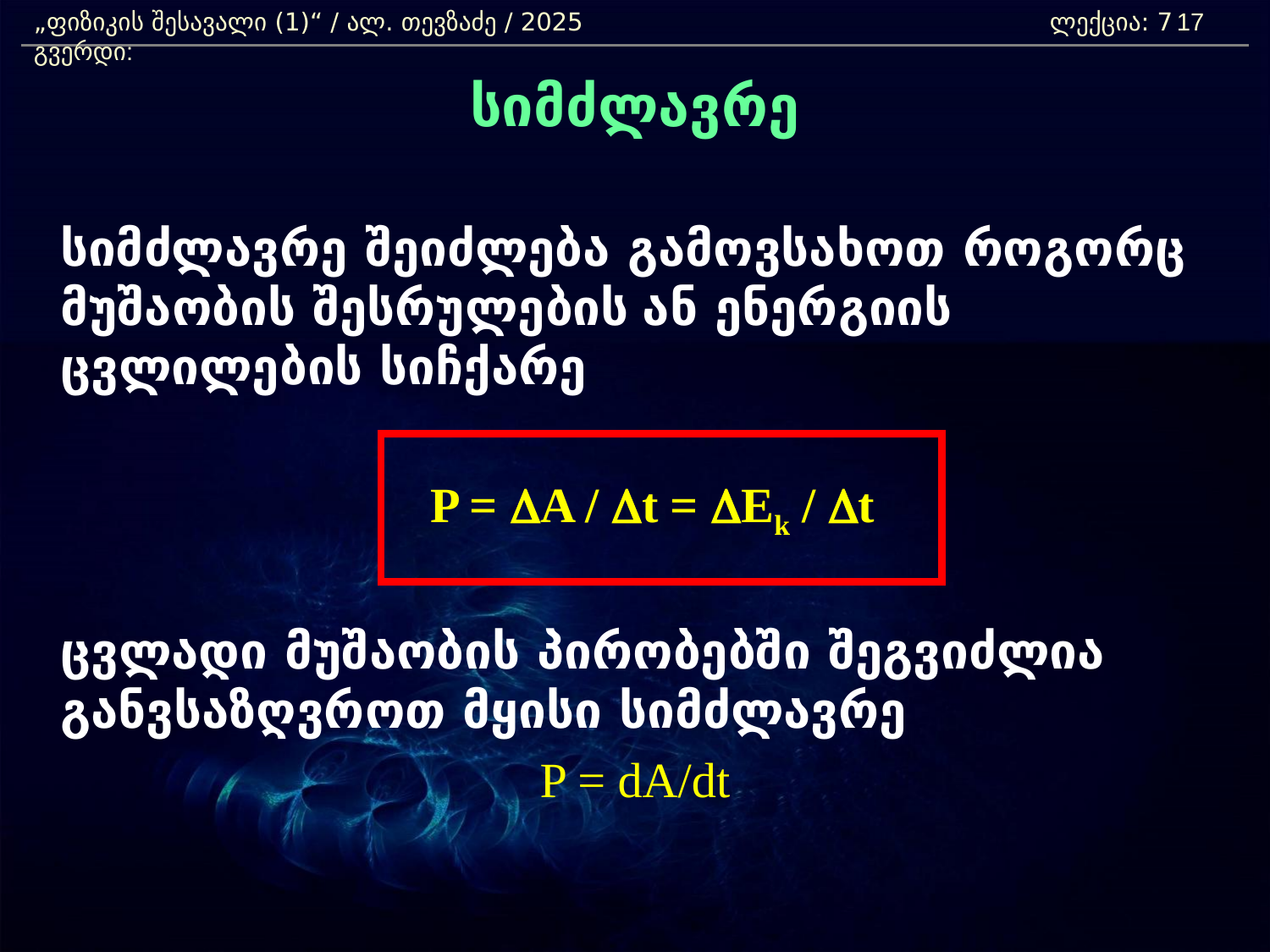

„ფიზიკის შესავალი (1)“ / ალ. თევზაძე / 2025 				ლექცია: 7	    გვერდი:
17
სიმძლავრე

	სიმძლავრე შეიძლება გამოვსახოთ როგორც მუშაობის შესრულების ან ენერგიის ცვლილების სიჩქარე

	P = ΔA / Δt = ΔEk / Δt

	ცვლადი მუშაობის პირობებში შეგვიძლია განვსაზღვროთ მყისი სიმძლავრე
P = dA/dt